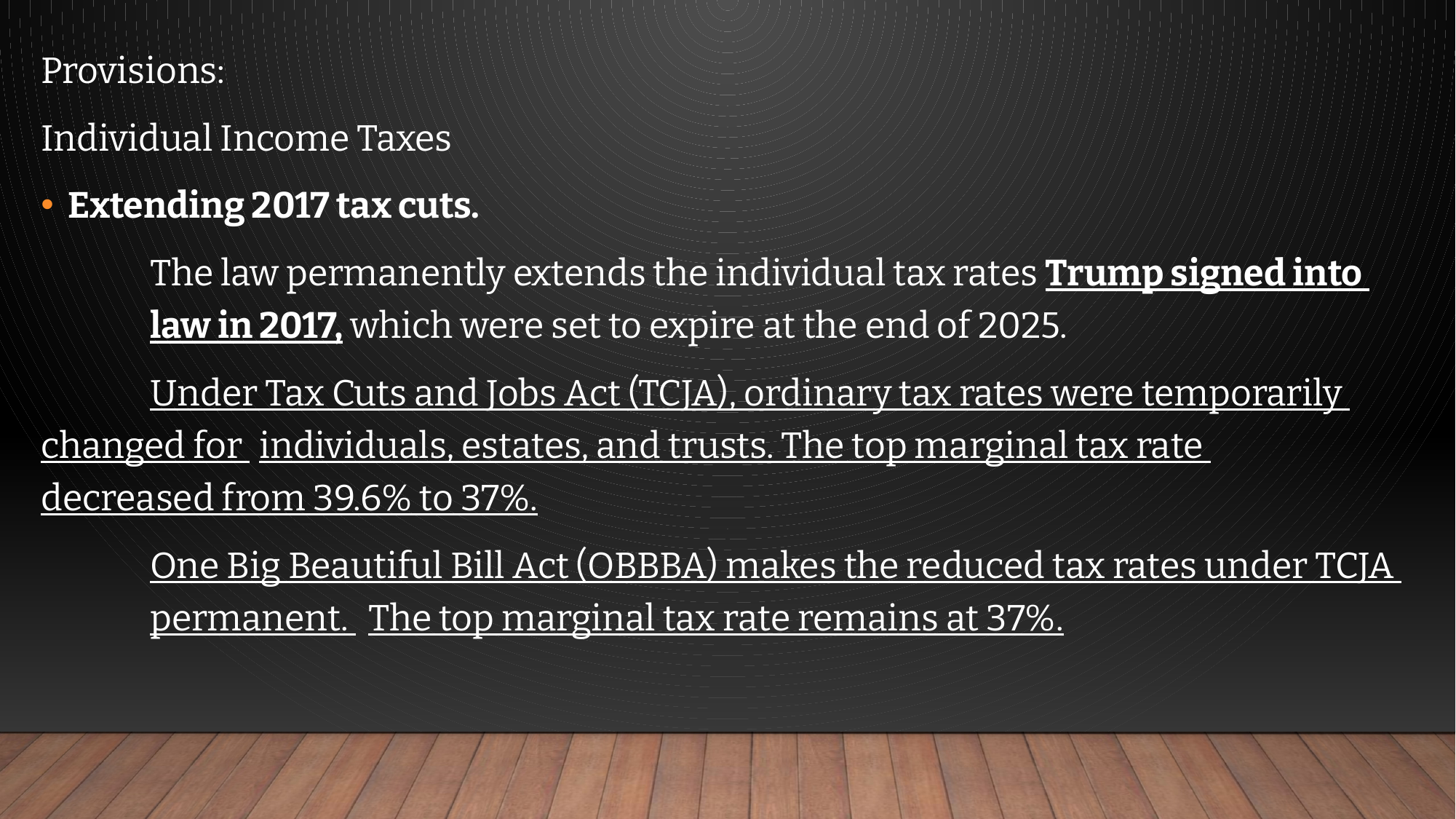

Provisions:
Individual Income Taxes
Extending 2017 tax cuts.
	The law permanently extends the individual tax rates Trump signed into 	law in 2017, which were set to expire at the end of 2025.
	Under Tax Cuts and Jobs Act (TCJA), ordinary tax rates were temporarily 	changed for 	individuals, estates, and trusts. The top marginal tax rate 	decreased from 39.6% to 37%.
	One Big Beautiful Bill Act (OBBBA) makes the reduced tax rates under TCJA 	permanent. 	The top marginal tax rate remains at 37%.